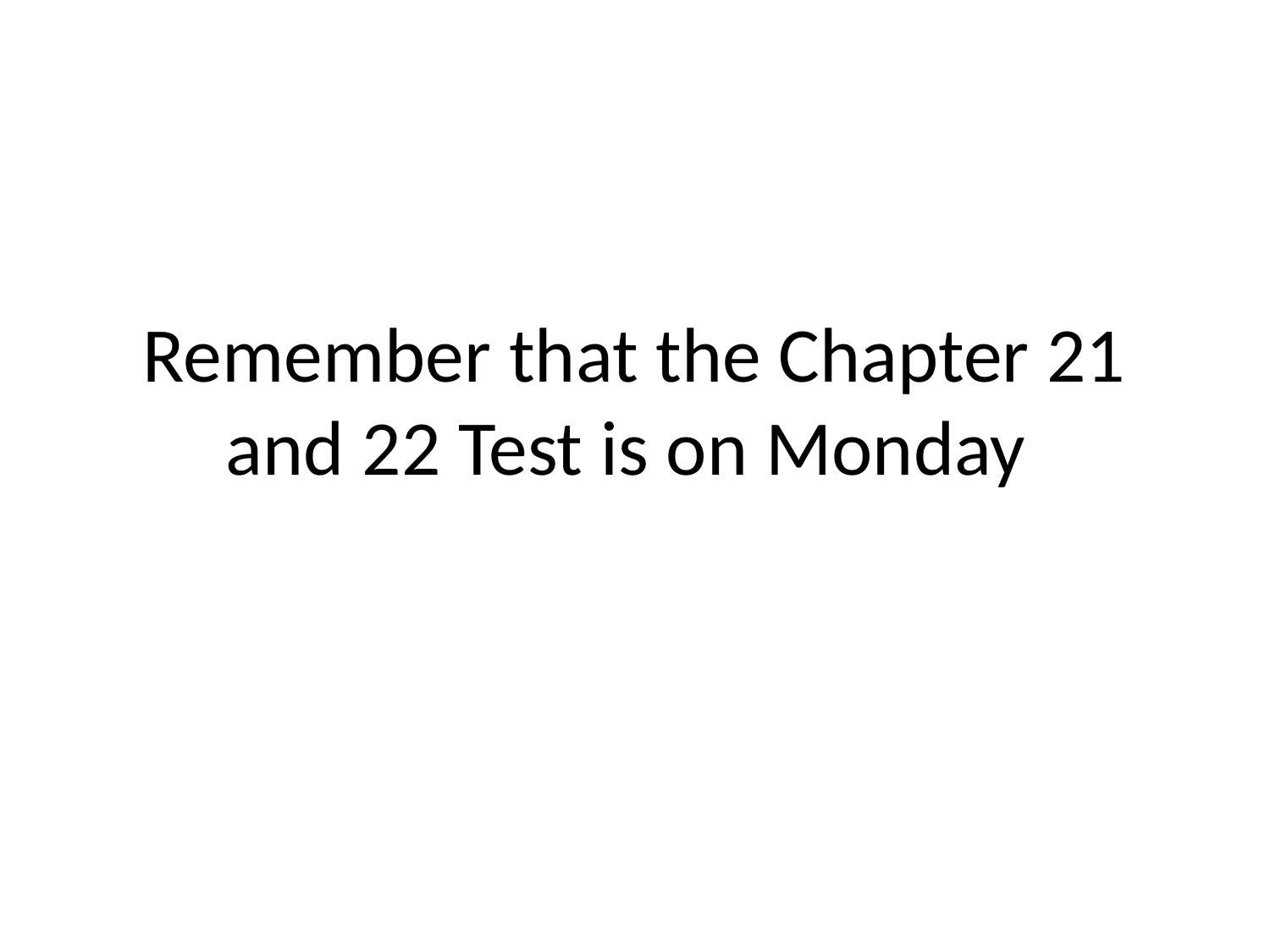

# Remember that the Chapter 21 and 22 Test is on Monday